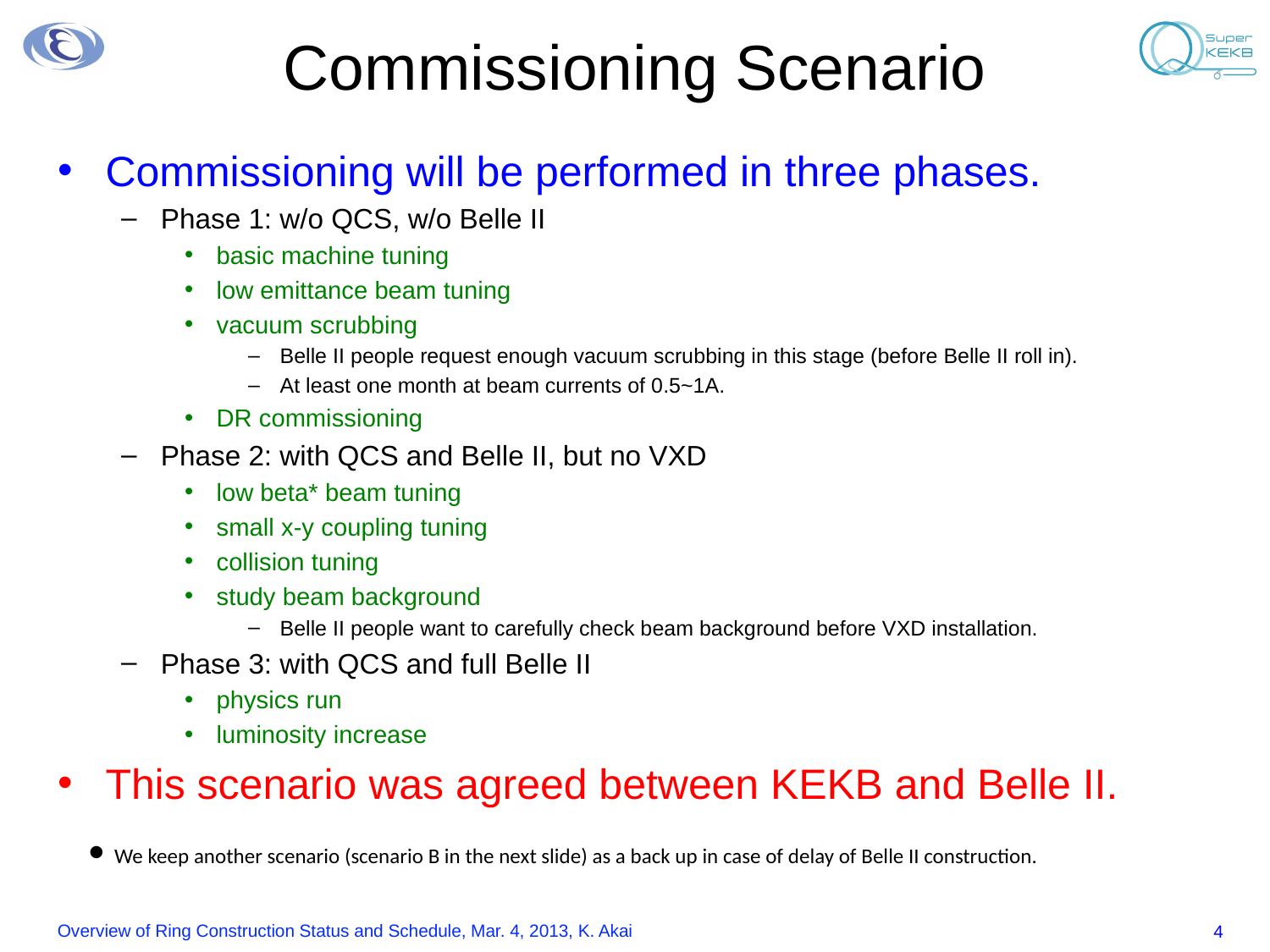

# Commissioning Scenario
Commissioning will be performed in three phases.
Phase 1: w/o QCS, w/o Belle II
basic machine tuning
low emittance beam tuning
vacuum scrubbing
Belle II people request enough vacuum scrubbing in this stage (before Belle II roll in).
At least one month at beam currents of 0.5~1A.
DR commissioning
Phase 2: with QCS and Belle II, but no VXD
low beta* beam tuning
small x-y coupling tuning
collision tuning
study beam background
Belle II people want to carefully check beam background before VXD installation.
Phase 3: with QCS and full Belle II
physics run
luminosity increase
This scenario was agreed between KEKB and Belle II.
 We keep another scenario (scenario B in the next slide) as a back up in case of delay of Belle II construction.
Overview of Ring Construction Status and Schedule, Mar. 4, 2013, K. Akai
4